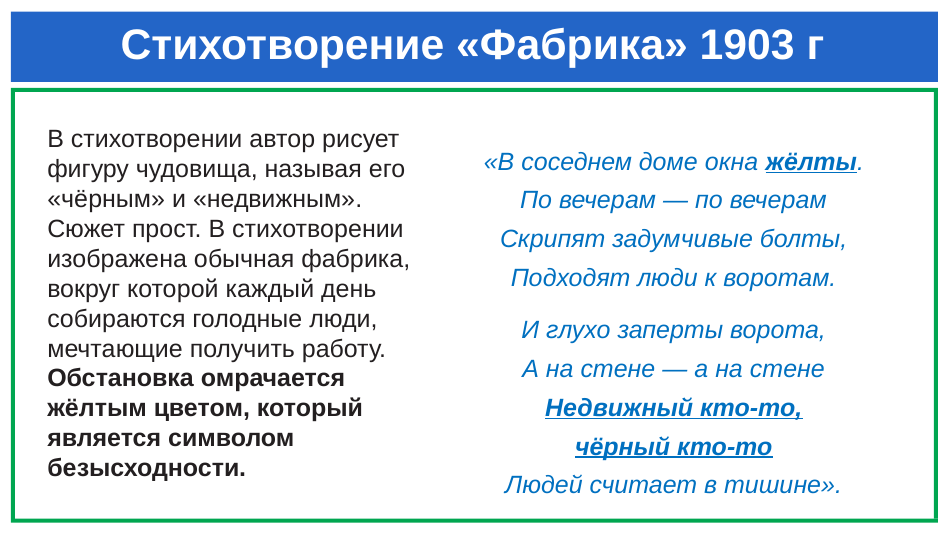

# Стихотворение «Фабрика» 1903 г
В стихотворении автор рисует фигуру чудовища, называя его «чёрным» и «недвижным».
Сюжет прост. В стихотворении  изображена обычная фабрика, вокруг которой каждый день собираются голодные люди, мечтающие получить работу. Обстановка омрачается жёлтым цветом, который является символом безысходности.
«В соседнем доме окна жёлты.
По вечерам — по вечерам
Скрипят задумчивые болты,
Подходят люди к воротам.
И глухо заперты ворота,
А на стене — а на стене
Недвижный кто-то,
чёрный кто-то
Людей считает в тишине».